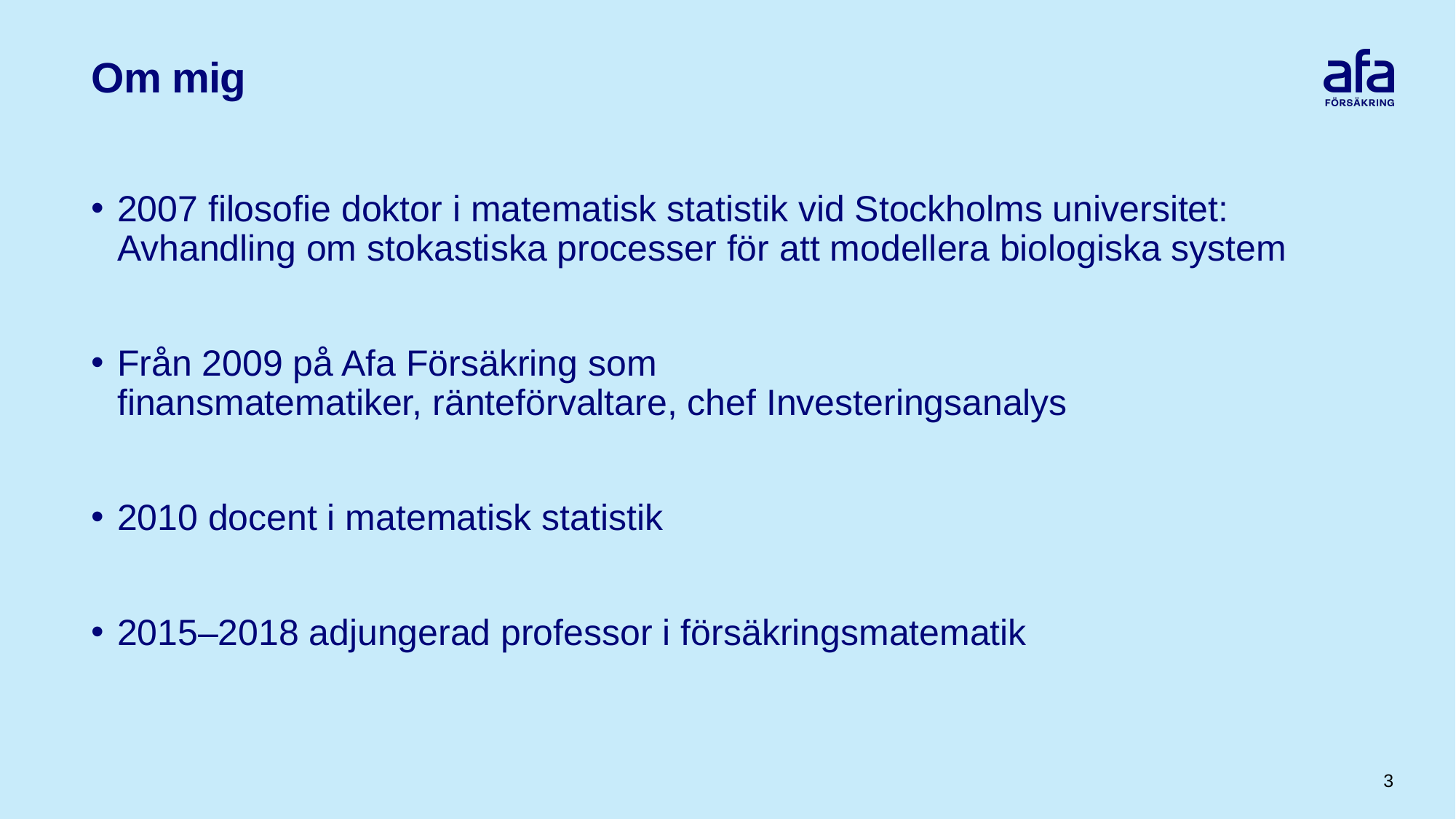

# Om mig
2007 filosofie doktor i matematisk statistik vid Stockholms universitet:
Avhandling om stokastiska processer för att modellera biologiska system

Från 2009 på Afa Försäkring som
finansmatematiker, ränteförvaltare, chef Investeringsanalys

2010 docent i matematisk statistik

2015–2018 adjungerad professor i försäkringsmatematik

3